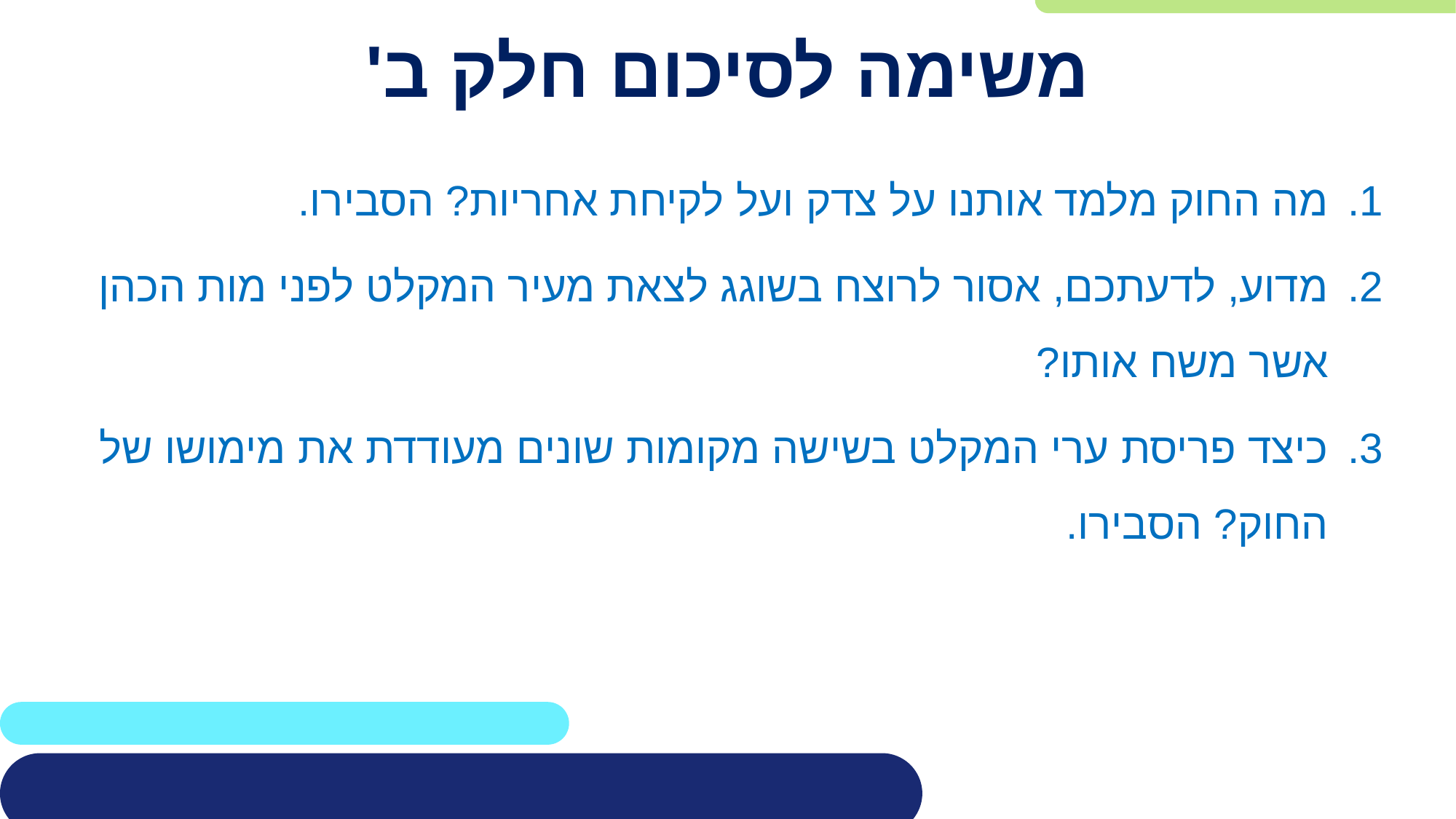

# משימה לסיכום חלק ב'
מה החוק מלמד אותנו על צדק ועל לקיחת אחריות? הסבירו.
מדוע, לדעתכם, אסור לרוצח בשוגג לצאת מעיר המקלט לפני מות הכהן אשר משח אותו?
כיצד פריסת ערי המקלט בשישה מקומות שונים מעודדת את מימושו של החוק? הסבירו.